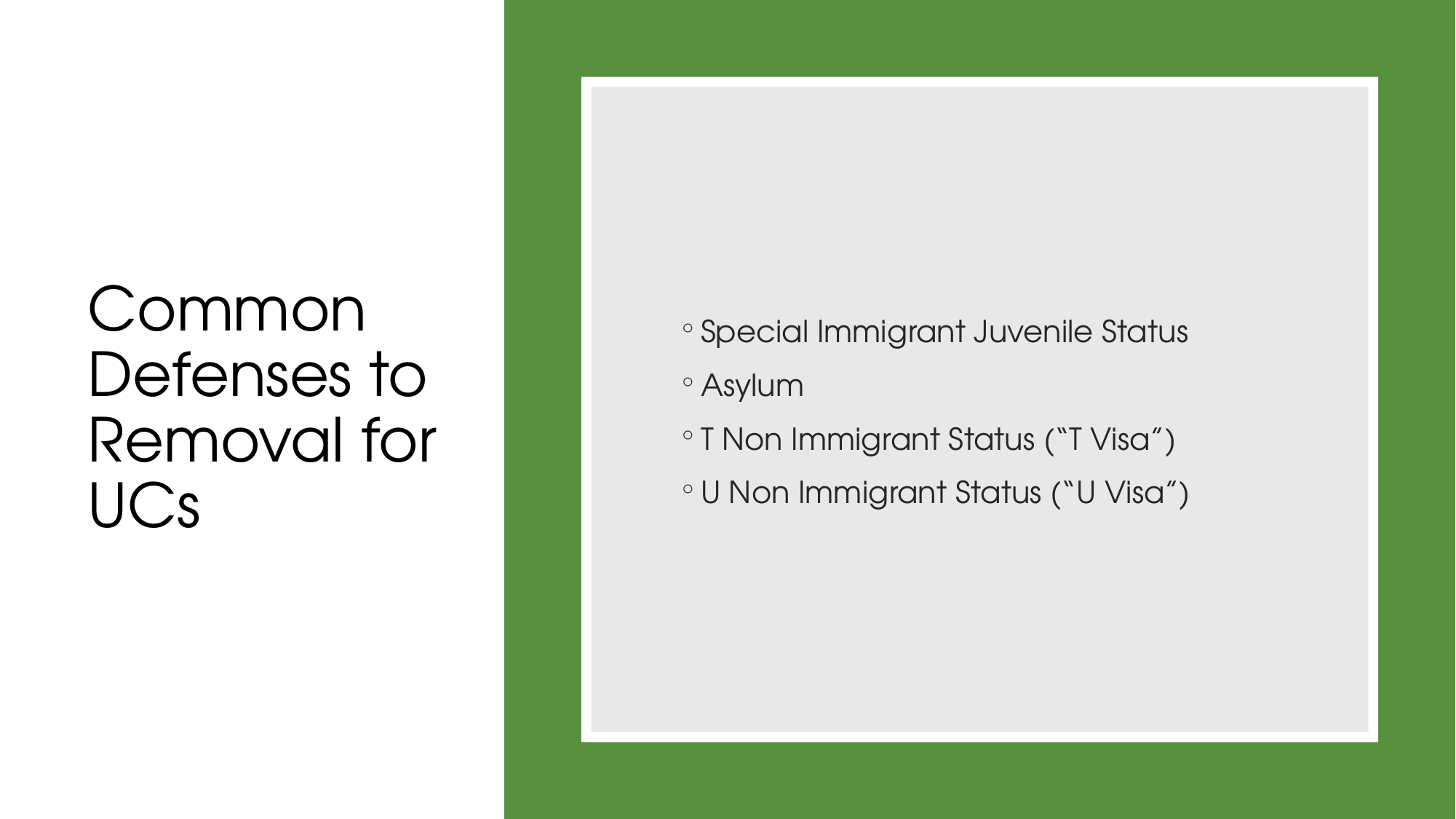

# Common Defenses to Removal for UCs
Special Immigrant Juvenile Status
Asylum
T Non Immigrant Status (“T Visa”)
U Non Immigrant Status (“U Visa”)